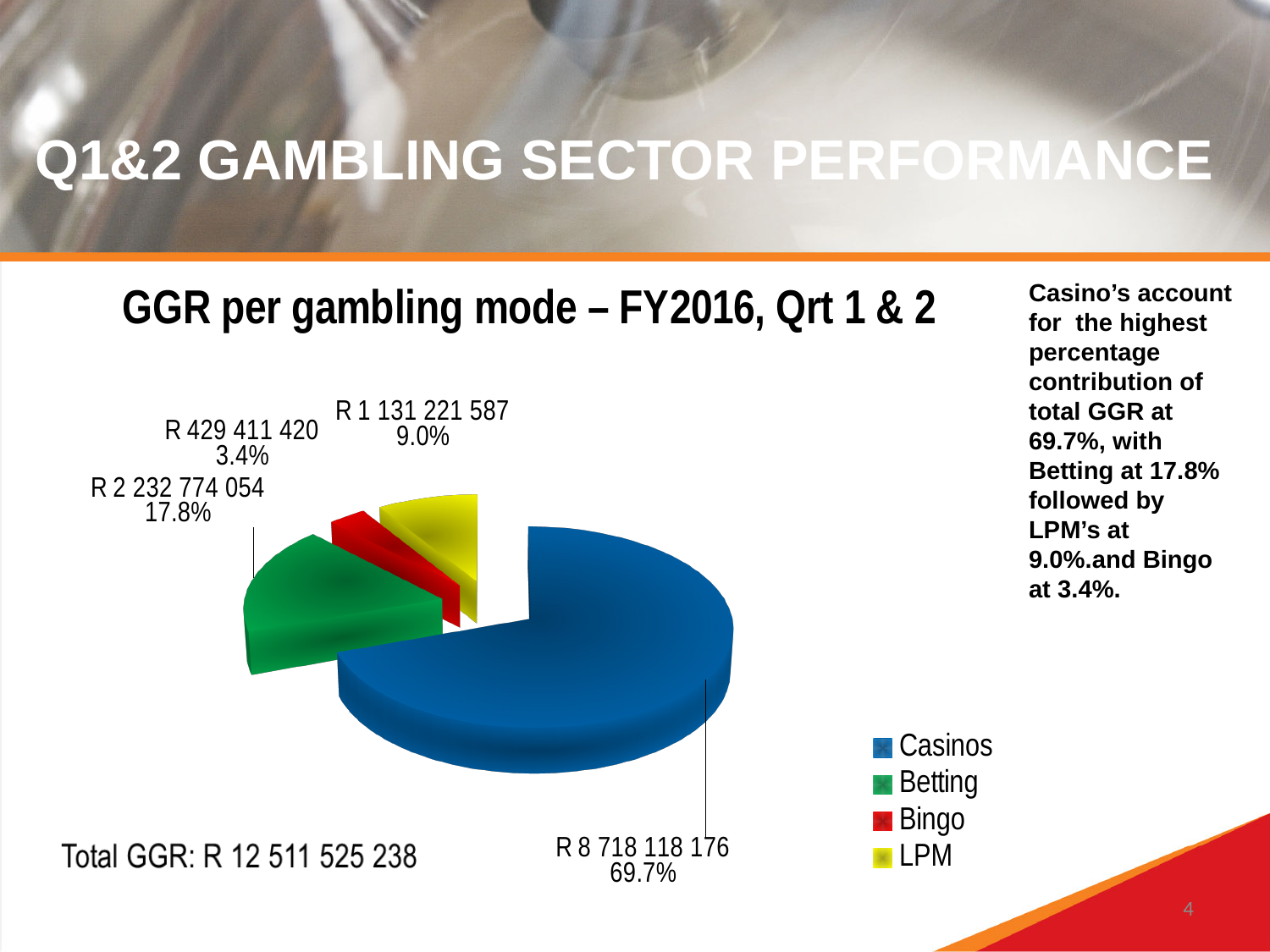

# Q1&2 GAMBLING SECTOR PERFORMANCE

[unsupported chart]

Casino’s account for  the highest percentage  contribution of total GGR at 69.7%, with Betting at 17.8% followed by LPM’s at 9.0%.and Bingo at 3.4%.

4